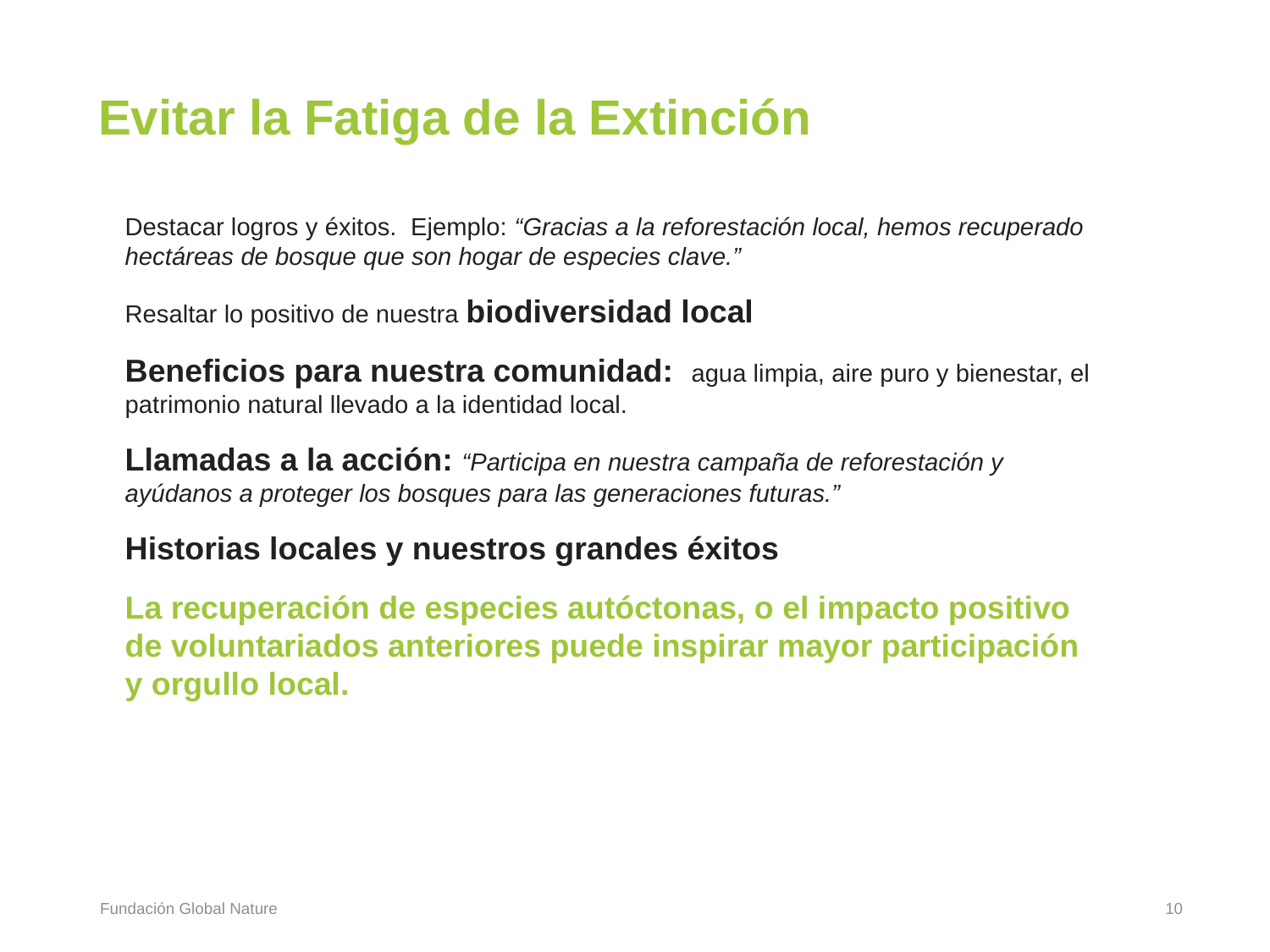

Evitar la Fatiga de la Extinción
Destacar logros y éxitos.  Ejemplo: “Gracias a la reforestación local, hemos recuperado hectáreas de bosque que son hogar de especies clave.”
Resaltar lo positivo de nuestra biodiversidad local
Beneficios para nuestra comunidad:  agua limpia, aire puro y bienestar, el patrimonio natural llevado a la identidad local.
Llamadas a la acción: “Participa en nuestra campaña de reforestación y ayúdanos a proteger los bosques para las generaciones futuras.”
Historias locales y nuestros grandes éxitos
La recuperación de especies autóctonas, o el impacto positivo de voluntariados anteriores puede inspirar mayor participación y orgullo local.
Fundación Global Nature
10